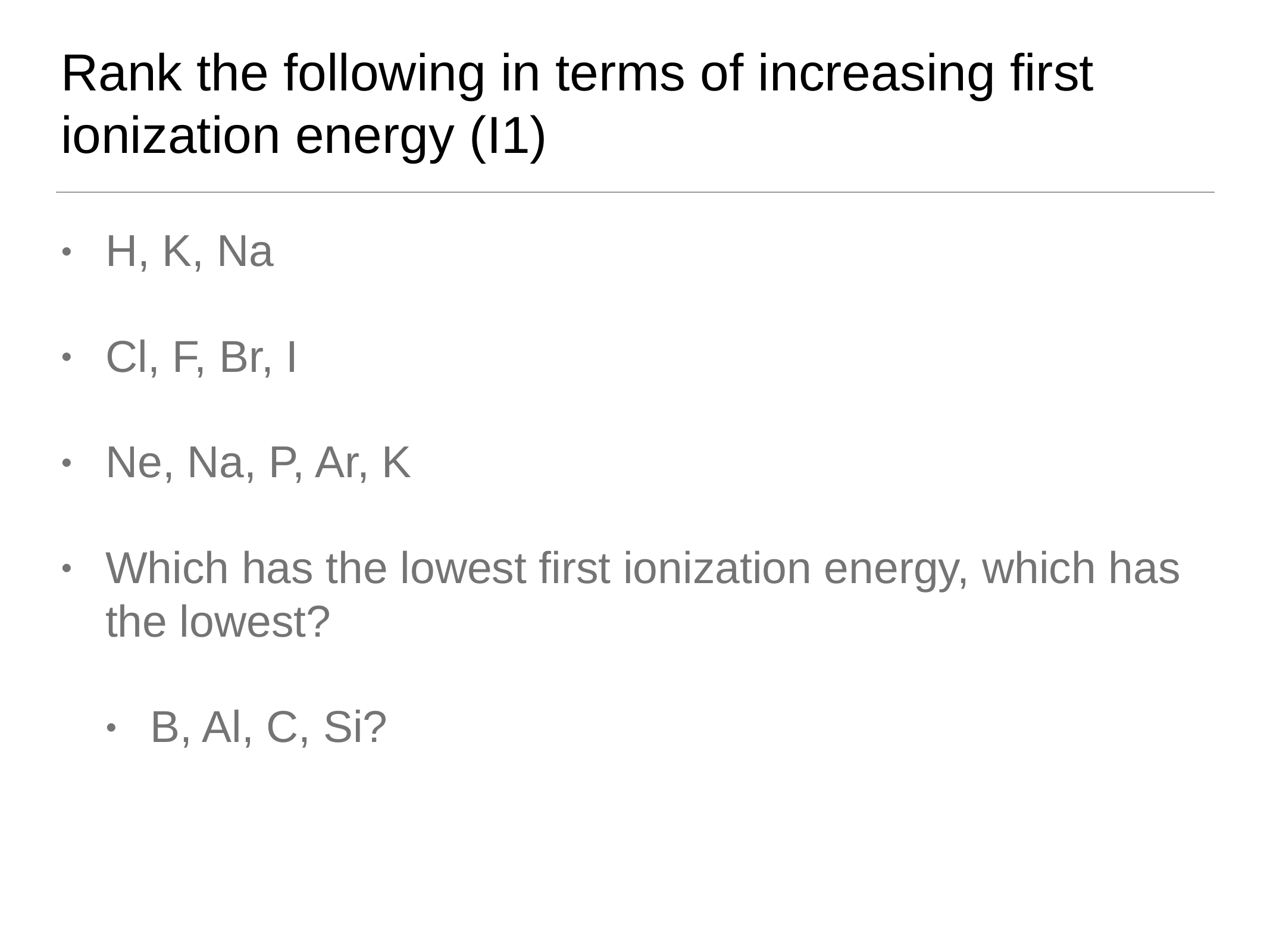

# Rank the following in terms of increasing first ionization energy (I1)
H, K, Na
Cl, F, Br, I
Ne, Na, P, Ar, K
Which has the lowest first ionization energy, which has the lowest?
B, Al, C, Si?